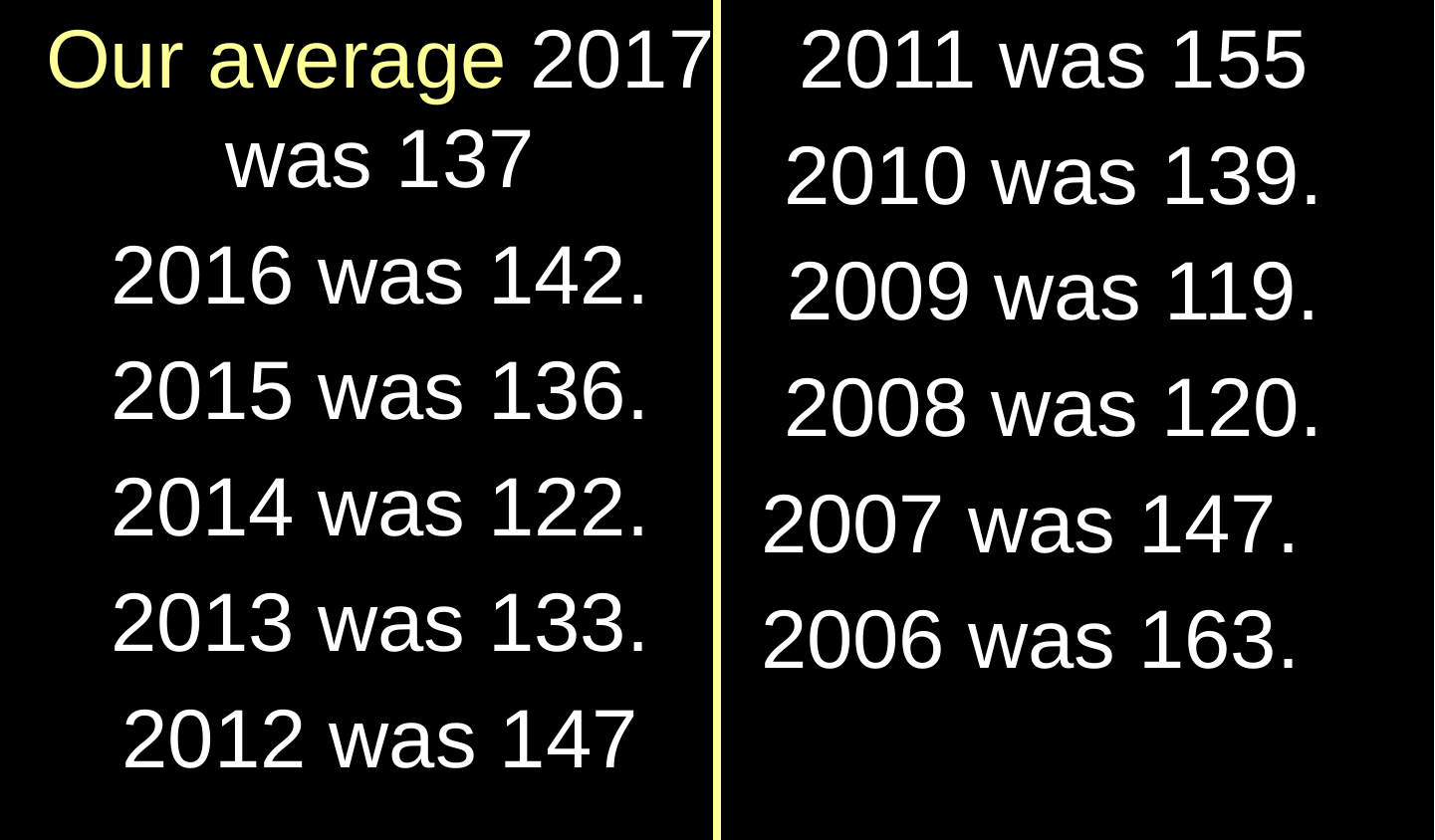

Our average 2017 was 137
2016 was 142.
2015 was 136.
2014 was 122.
2013 was 133.
2012 was 147
2011 was 155
2010 was 139.
2009 was 119.
2008 was 120.
2007 was 147.
2006 was 163.